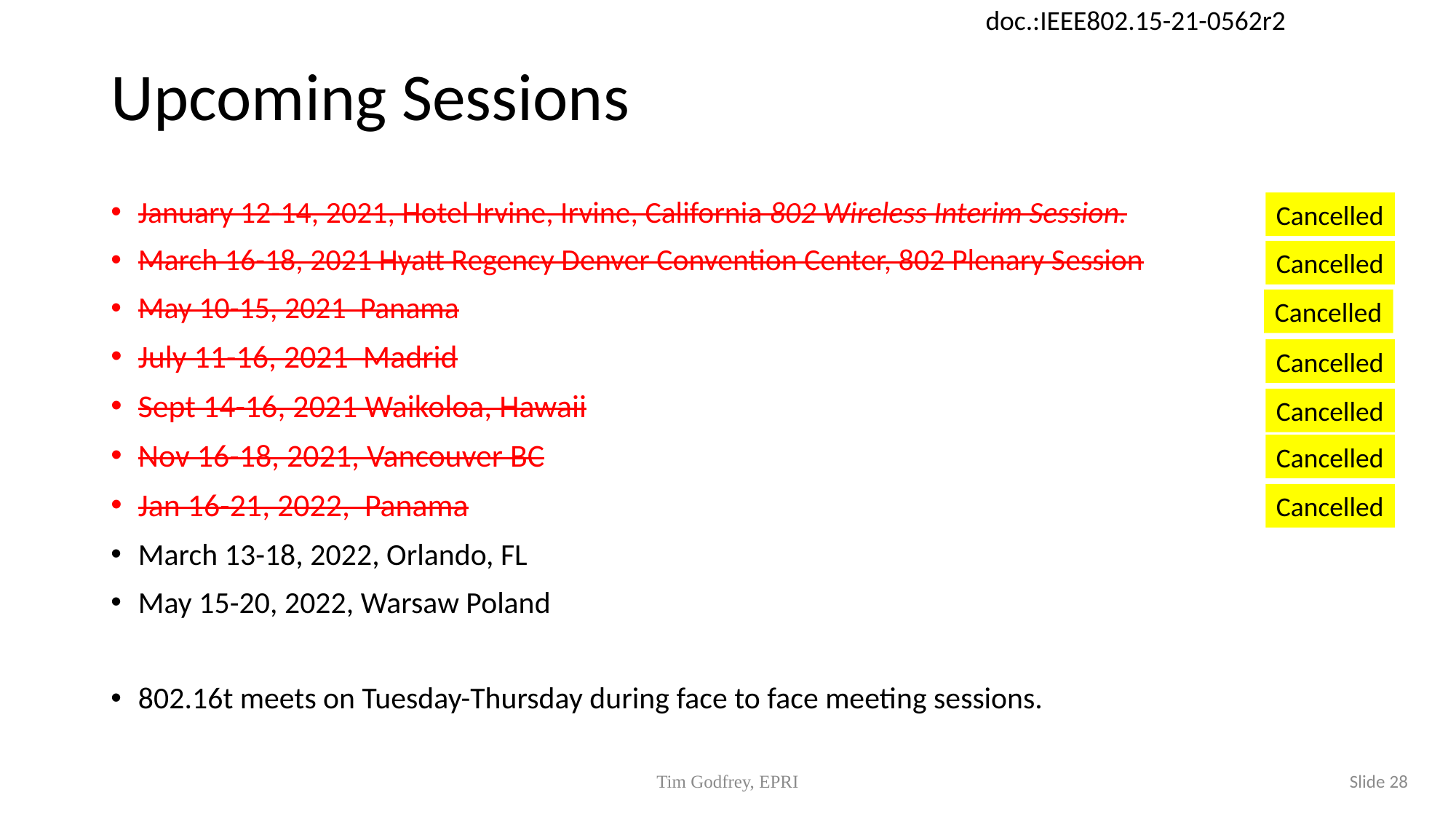

# Upcoming Sessions
January 12-14, 2021, Hotel Irvine, Irvine, California 802 Wireless Interim Session.
March 16-18, 2021 Hyatt Regency Denver Convention Center, 802 Plenary Session
May 10-15, 2021  Panama
July 11-16, 2021  Madrid
Sept 14-16, 2021 Waikoloa, Hawaii
Nov 16-18, 2021, Vancouver BC
Jan 16-21, 2022,  Panama
March 13-18, 2022, Orlando, FL
May 15-20, 2022, Warsaw Poland

802.16t meets on Tuesday-Thursday during face to face meeting sessions.

Cancelled
Cancelled
Cancelled
Cancelled
Cancelled
Cancelled
Cancelled
Tim Godfrey, EPRI
Slide 28